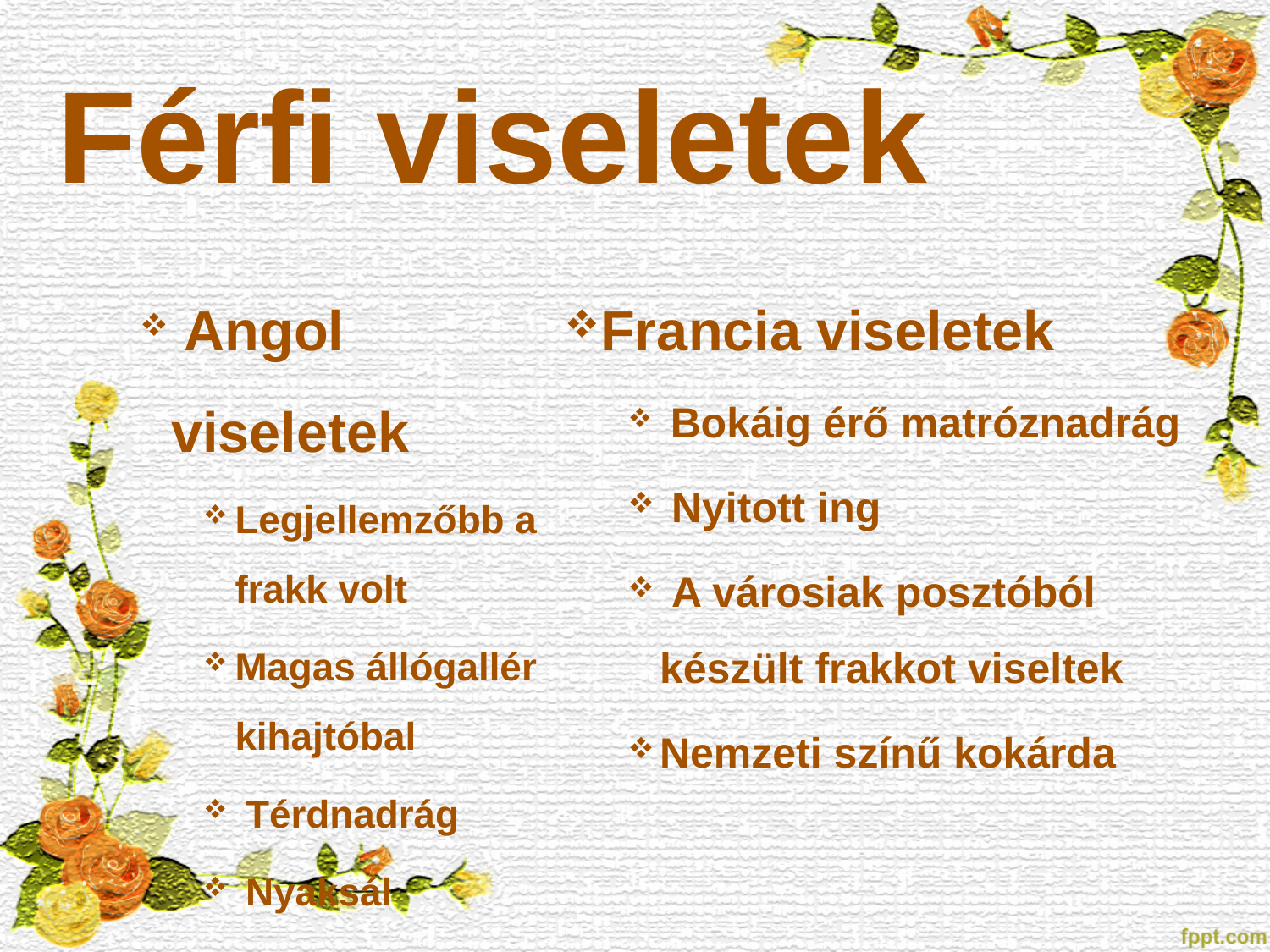

Férfi viseletek
 Angol viseletek
Legjellemzőbb a frakk volt
Magas állógallér kihajtóbal
 Térdnadrág
 Nyaksál
 Szabó ing

Francia viseletek
 Bokáig érő matróznadrág
 Nyitott ing
 A városiak posztóból készült frakkot viseltek
Nemzeti színű kokárda